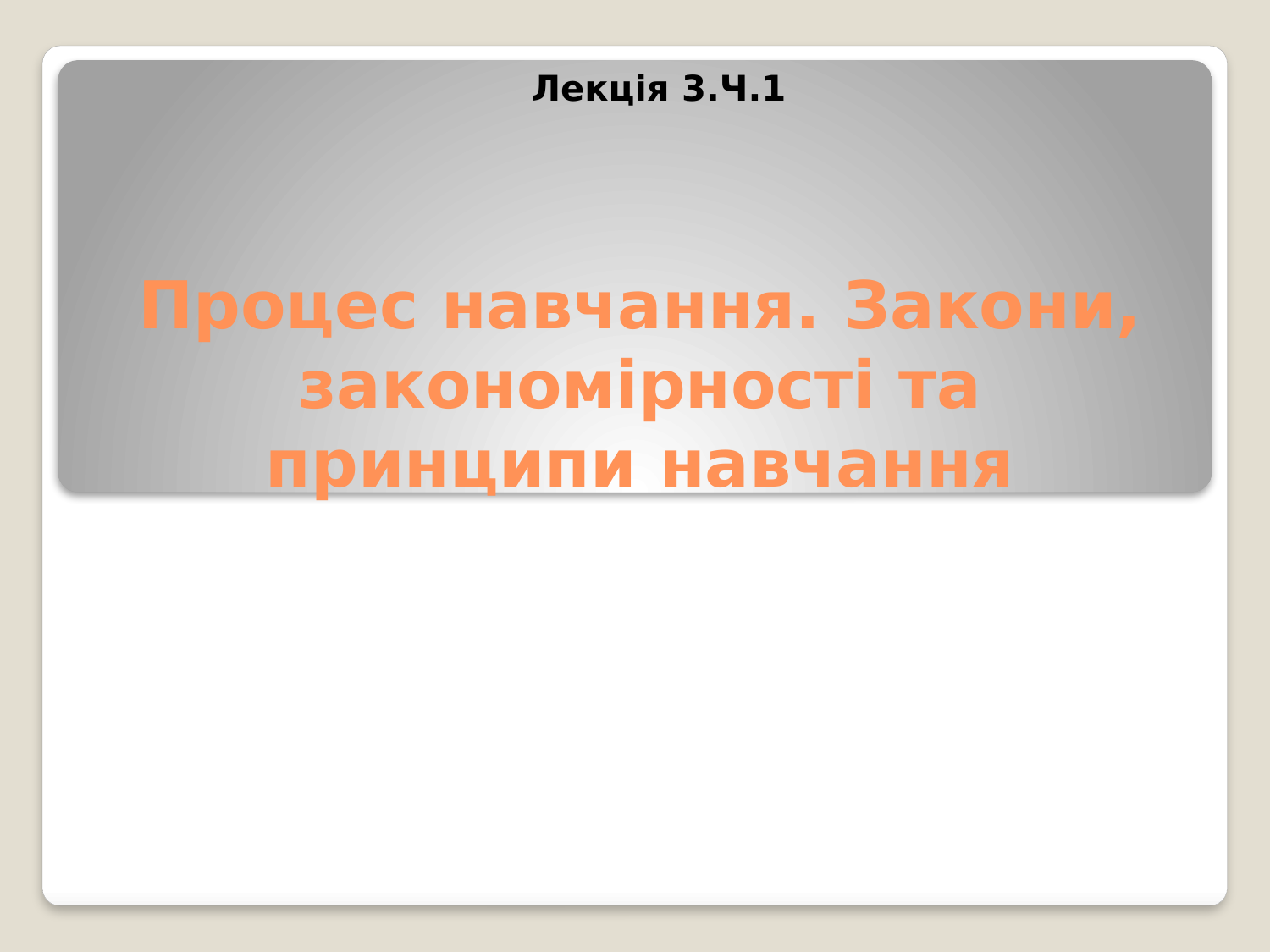

Лекція 3.Ч.1
# Процес навчання. Закони, закономірності та принципи навчання